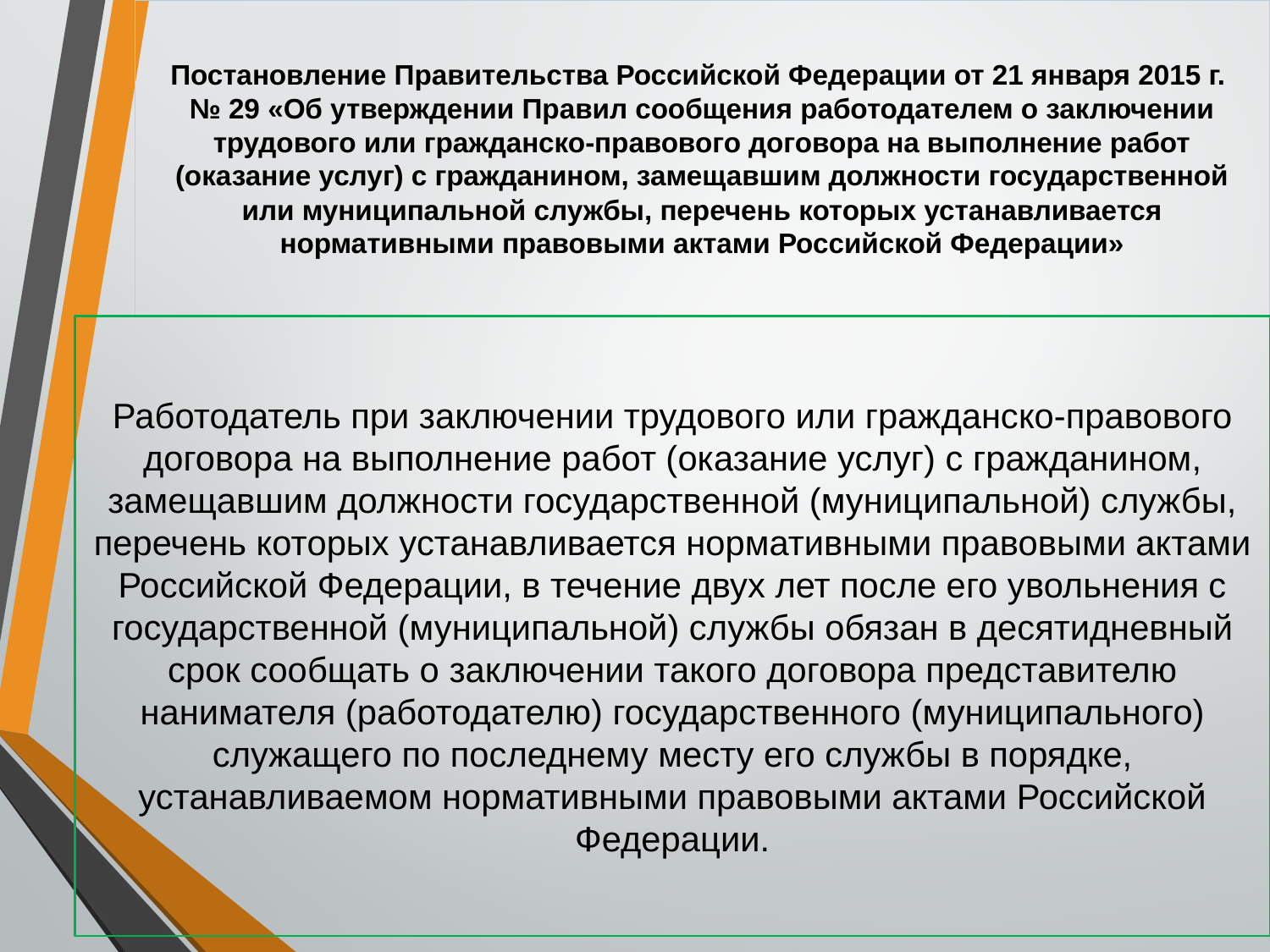

# Постановление Правительства Российской Федерации от 21 января 2015 г. № 29 «Об утверждении Правил сообщения работодателем о заключении трудового или гражданско-правового договора на выполнение работ (оказание услуг) с гражданином, замещавшим должности государственной или муниципальной службы, перечень которых устанавливается нормативными правовыми актами Российской Федерации»
Работодатель при заключении трудового или гражданско-правового договора на выполнение работ (оказание услуг) с гражданином, замещавшим должности государственной (муниципальной) службы, перечень которых устанавливается нормативными правовыми актами Российской Федерации, в течение двух лет после его увольнения с государственной (муниципальной) службы обязан в десятидневный срок сообщать о заключении такого договора представителю нанимателя (работодателю) государственного (муниципального) служащего по последнему месту его службы в порядке, устанавливаемом нормативными правовыми актами Российской Федерации.